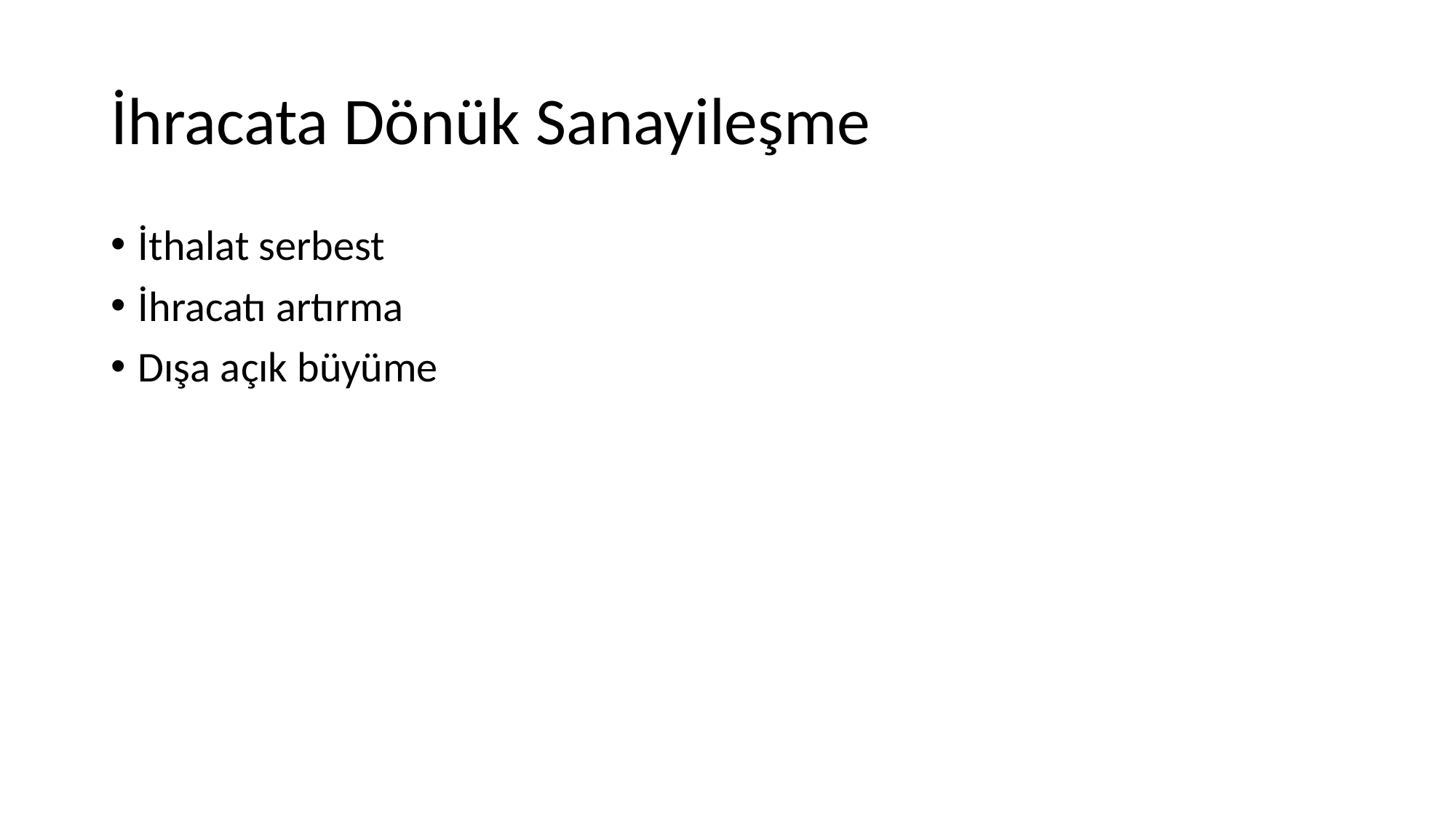

# İhracata Dönük Sanayileşme
İthalat serbest
İhracatı artırma
Dışa açık büyüme